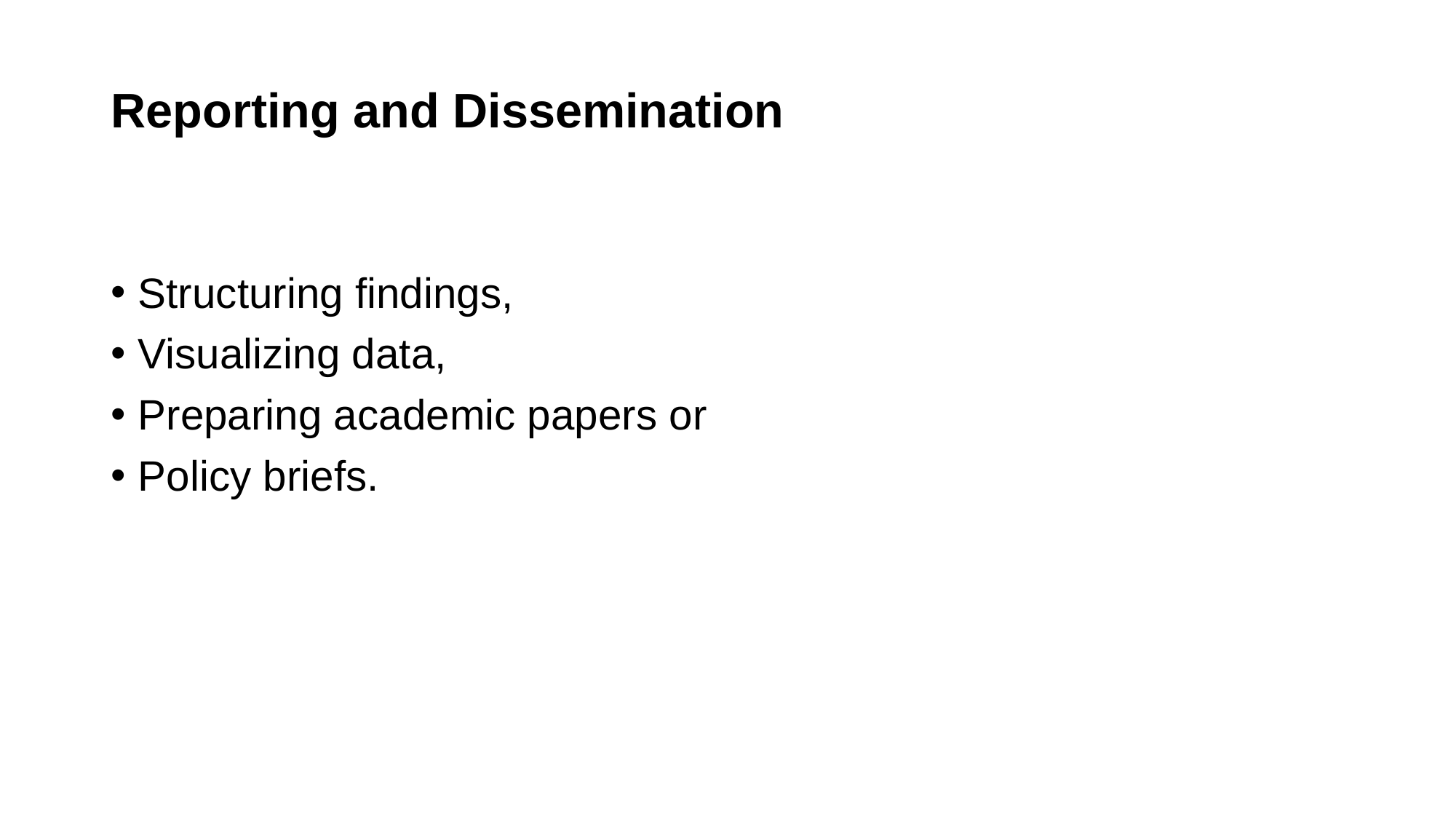

# Reporting and Dissemination

Structuring findings,
Visualizing data,
Preparing academic papers or
Policy briefs.